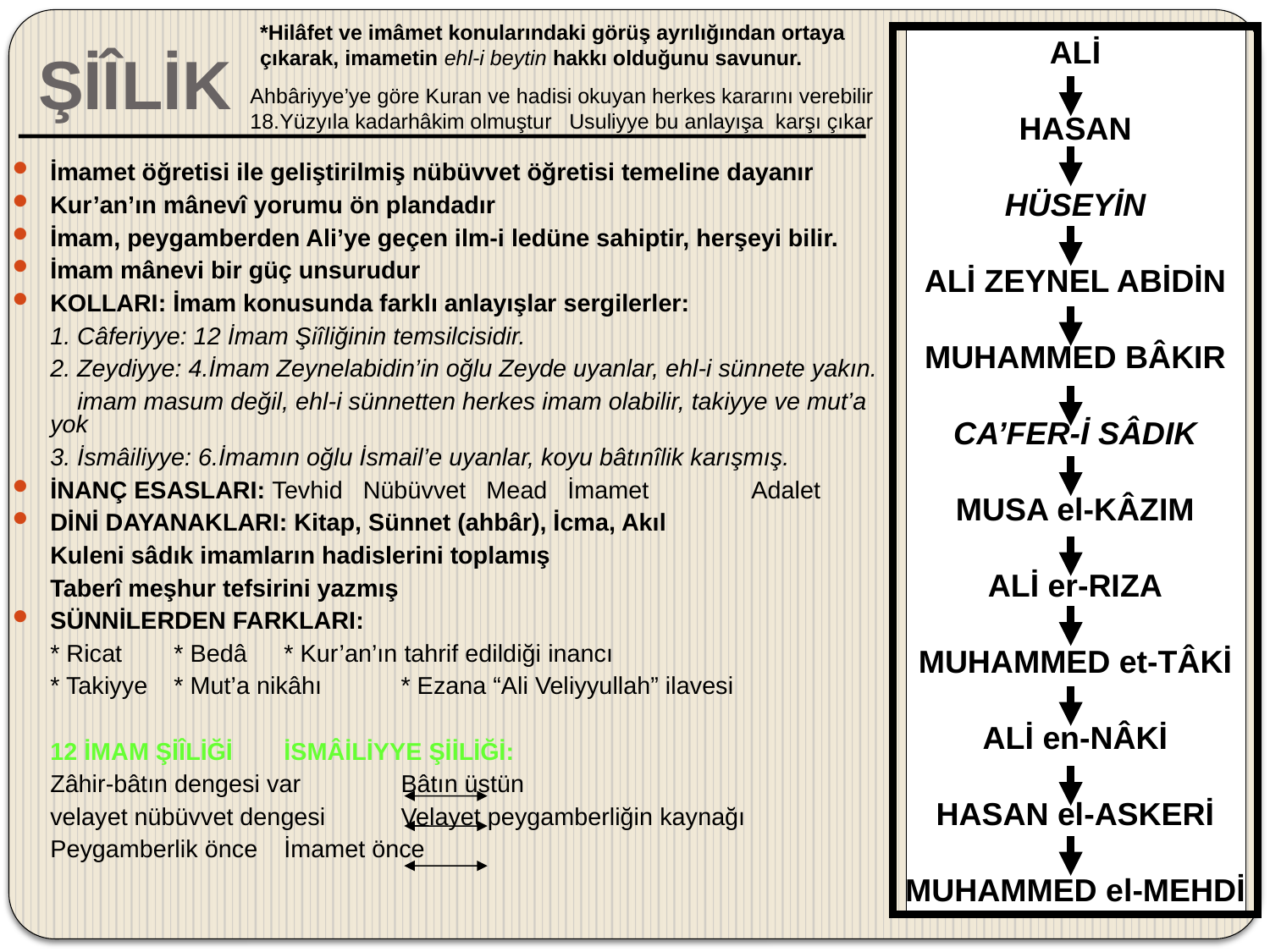

*Hilâfet ve imâmet konularındaki görüş ayrılığından ortaya çıkarak, imametin ehl-i beytin hakkı olduğunu savunur.
# ŞİÎLİK
ALİ

HASAN

HÜSEYİN

ALİ ZEYNEL ABİDİN

MUHAMMED BÂKIR

CA’FER-İ SÂDIK

MUSA el-KÂZIM

ALİ er-RIZA

MUHAMMED et-TÂKİ

ALİ en-NÂKİ

HASAN el-ASKERİ

MUHAMMED el-MEHDİ

Ahbâriyye’ye göre Kuran ve hadisi okuyan herkes kararını verebilir
18.Yüzyıla kadarhâkim olmuştur   Usuliyye bu anlayışa  karşı çıkar

İmamet öğretisi ile geliştirilmiş nübüvvet öğretisi temeline dayanır
Kur’an’ın mânevî yorumu ön plandadır
İmam, peygamberden Ali’ye geçen ilm-i ledüne sahiptir, herşeyi bilir.
İmam mânevi bir güç unsurudur
KOLLARI: İmam konusunda farklı anlayışlar sergilerler:
	1. Câferiyye: 12 İmam Şiîliğinin temsilcisidir.
	2. Zeydiyye: 4.İmam Zeynelabidin’in oğlu Zeyde uyanlar, ehl-i sünnete yakın.
	    imam masum değil, ehl-i sünnetten herkes imam olabilir, takiyye ve mut’a yok
	3. İsmâiliyye: 6.İmamın oğlu İsmail’e uyanlar, koyu bâtınîlik karışmış.
İNANÇ ESASLARI: Tevhid   Nübüvvet   Mead   İmamet	Adalet
DİNİ DAYANAKLARI: Kitap, Sünnet (ahbâr), İcma, Akıl
				Kuleni sâdık imamların hadislerini toplamış
				Taberî meşhur tefsirini yazmış
SÜNNİLERDEN FARKLARI:
	* Ricat		 * Bedâ		* Kur’an’ın tahrif edildiği inancı
	* Takiyye	 * Mut’a nikâhı 	* Ezana “Ali Veliyyullah” ilavesi

		12 İMAM ŞİÎLİĞİ		İSMÂİLİYYE ŞİİLİĞİ:
		Zâhir-bâtın dengesi var	Bâtın üstün
		velayet nübüvvet dengesi	Velayet peygamberliğin kaynağı
		Peygamberlik önce		İmamet önce